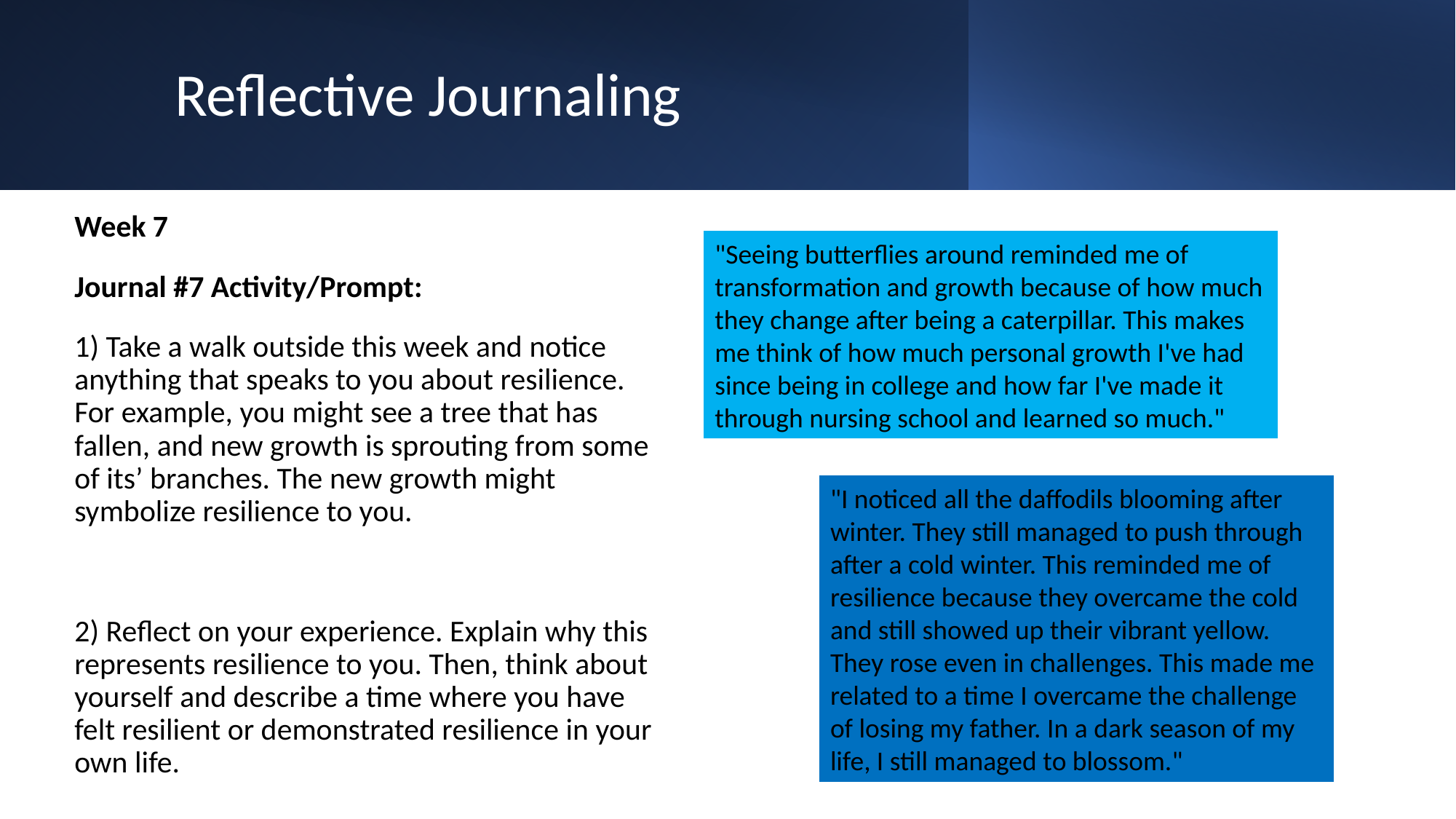

# Reflective Journaling
Week 7
Journal #7 Activity/Prompt:
1) Take a walk outside this week and notice anything that speaks to you about resilience. For example, you might see a tree that has fallen, and new growth is sprouting from some of its’ branches. The new growth might symbolize resilience to you.

2) Reflect on your experience. Explain why this represents resilience to you. Then, think about yourself and describe a time where you have felt resilient or demonstrated resilience in your own life.

"Seeing butterflies around reminded me of transformation and growth because of how much they change after being a caterpillar. This makes me think of how much personal growth I've had since being in college and how far I've made it through nursing school and learned so much."
"I noticed all the daffodils blooming after winter. They still managed to push through after a cold winter. This reminded me of resilience because they overcame the cold and still showed up their vibrant yellow. They rose even in challenges. This made me related to a time I overcame the challenge of losing my father. In a dark season of my life, I still managed to blossom."